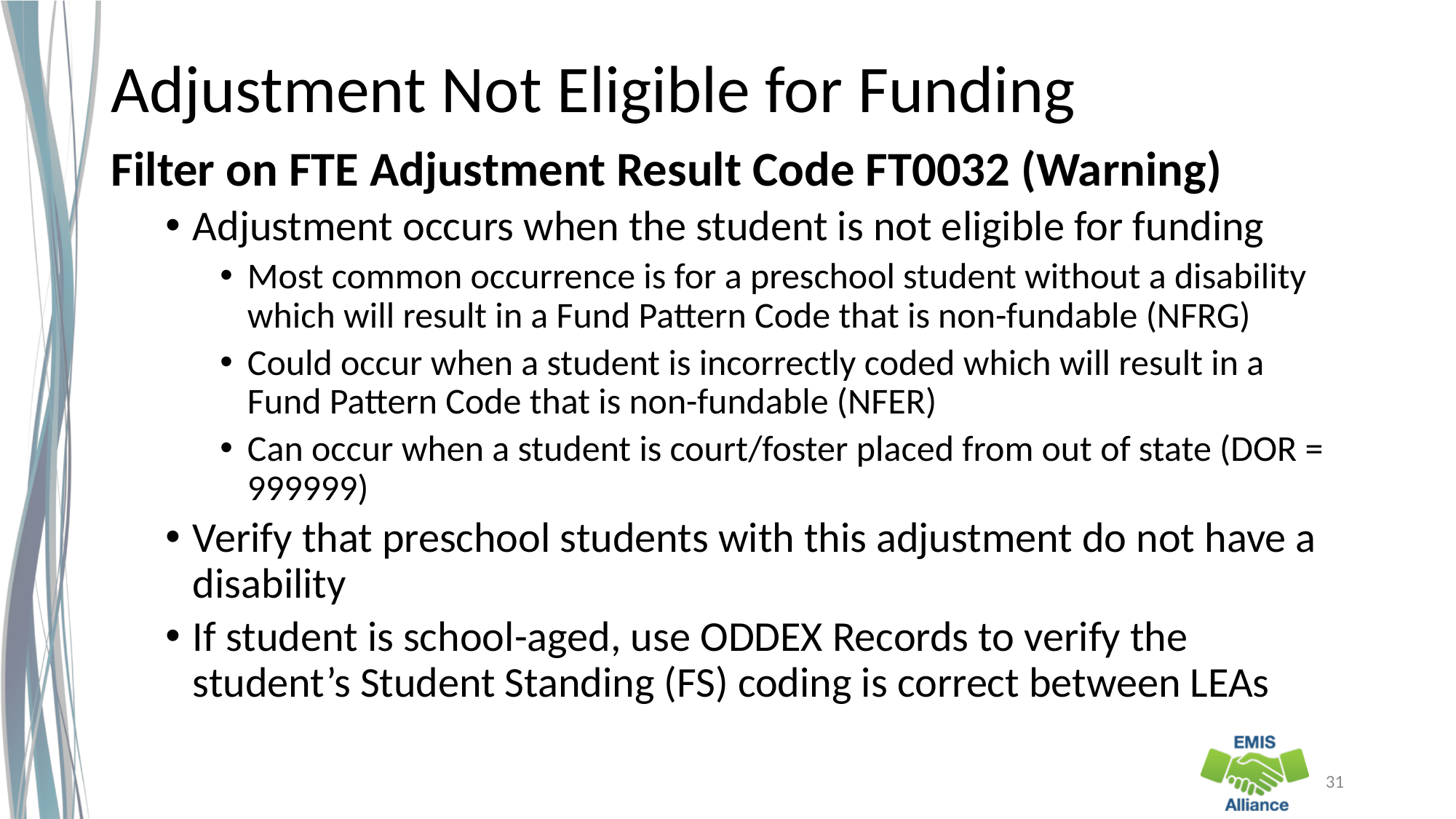

# Adjustment Not Eligible for Funding
Filter on FTE Adjustment Result Code FT0032 (Warning)
Adjustment occurs when the student is not eligible for funding
Most common occurrence is for a preschool student without a disability which will result in a Fund Pattern Code that is non-fundable (NFRG)
Could occur when a student is incorrectly coded which will result in a Fund Pattern Code that is non-fundable (NFER)
Can occur when a student is court/foster placed from out of state (DOR = 999999)
Verify that preschool students with this adjustment do not have a disability
If student is school-aged, use ODDEX Records to verify the student’s Student Standing (FS) coding is correct between LEAs
31